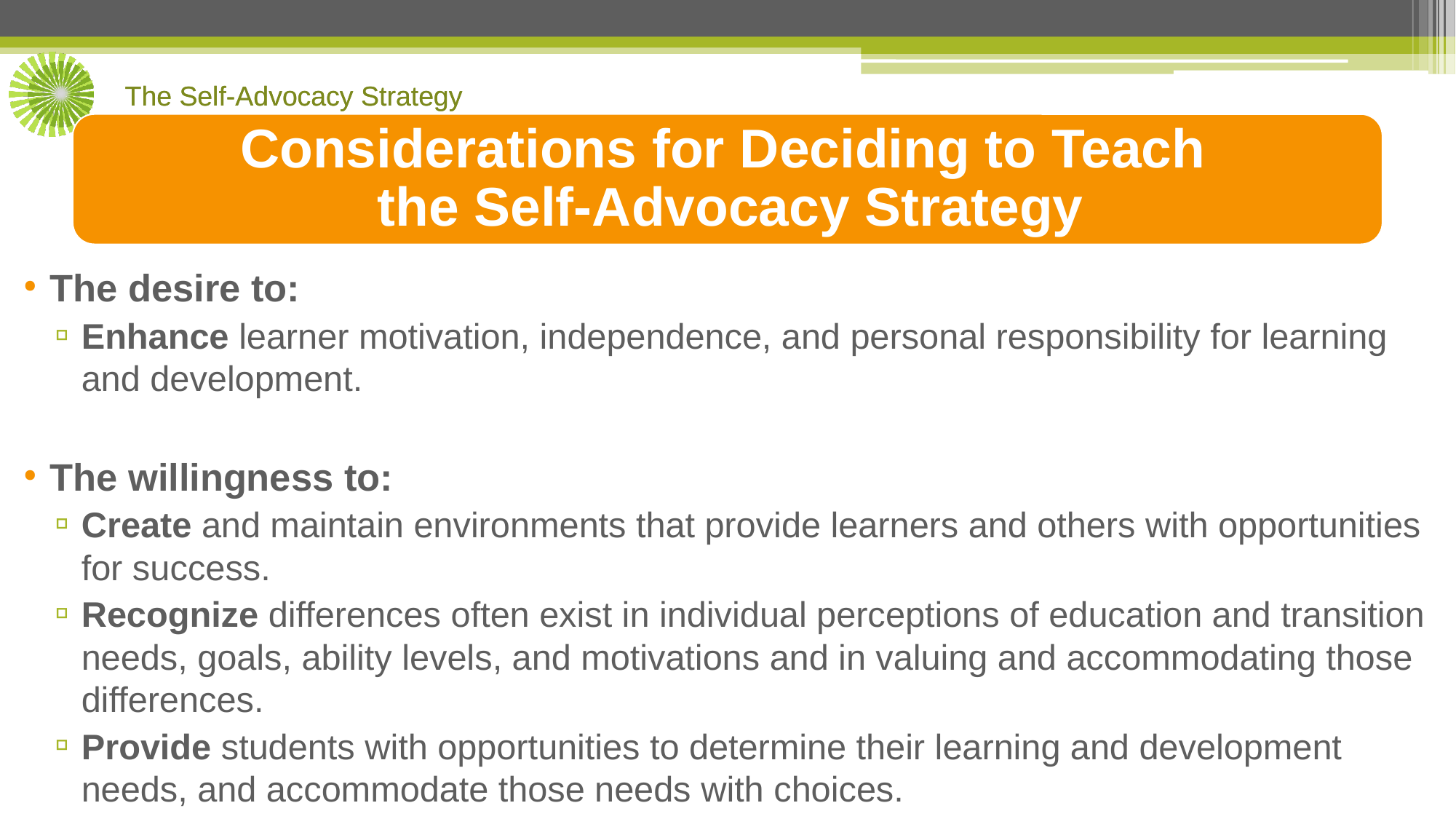

Considerations for Deciding to Teach
the Self-Advocacy Strategy
The desire to:
Enhance learner motivation, independence, and personal responsibility for learning and development.

The willingness to:
Create and maintain environments that provide learners and others with opportunities for success.
Recognize differences often exist in individual perceptions of education and transition needs, goals, ability levels, and motivations and in valuing and accommodating those differences.
Provide students with opportunities to determine their learning and development needs, and accommodate those needs with choices.